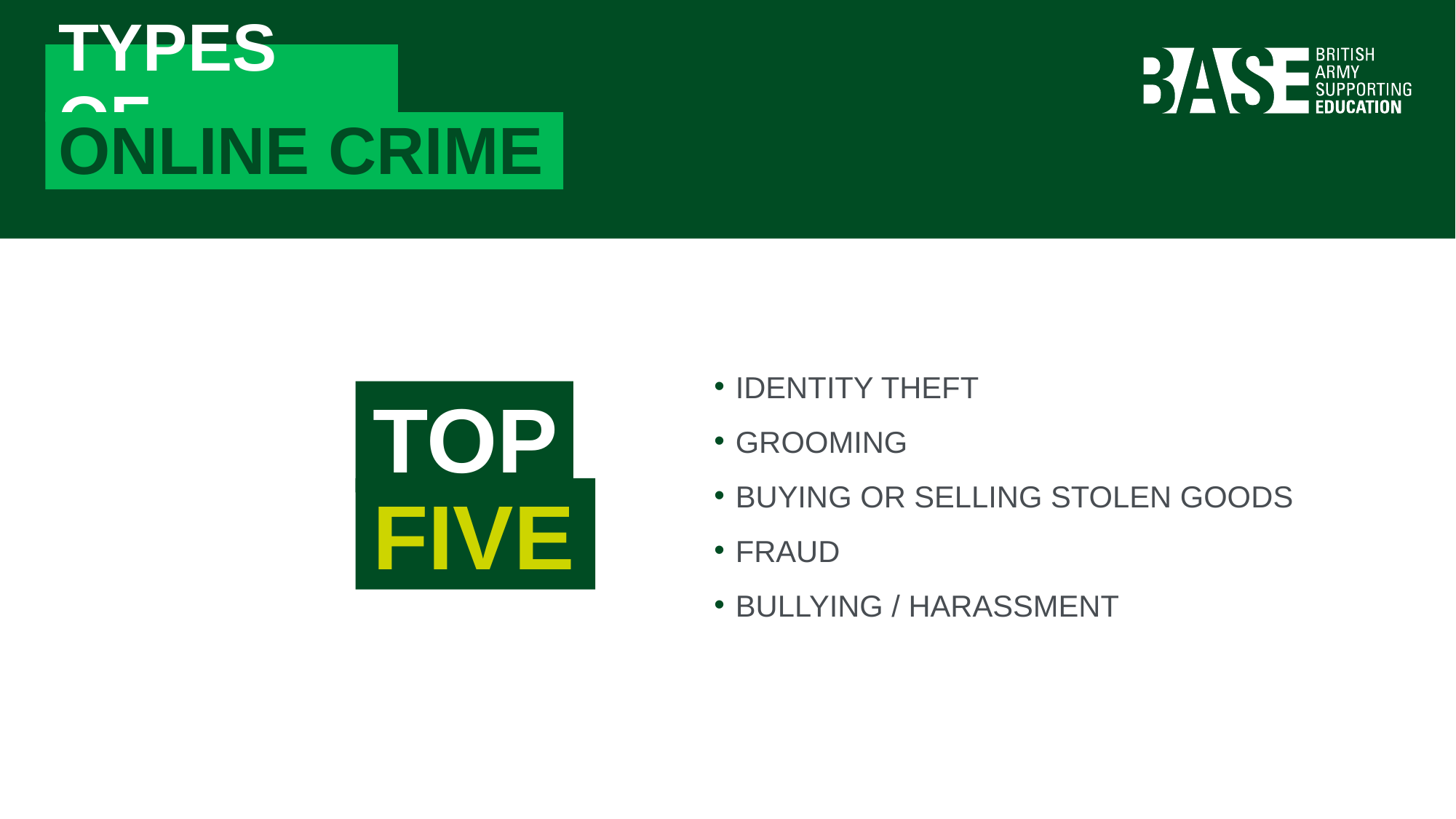

TYPES OF
ONLINE CRIME
TOP
IDENTITY THEFT
GROOMING
BUYING OR SELLING STOLEN GOODS
FRAUD
BULLYING / HARASSMENT
FIVE